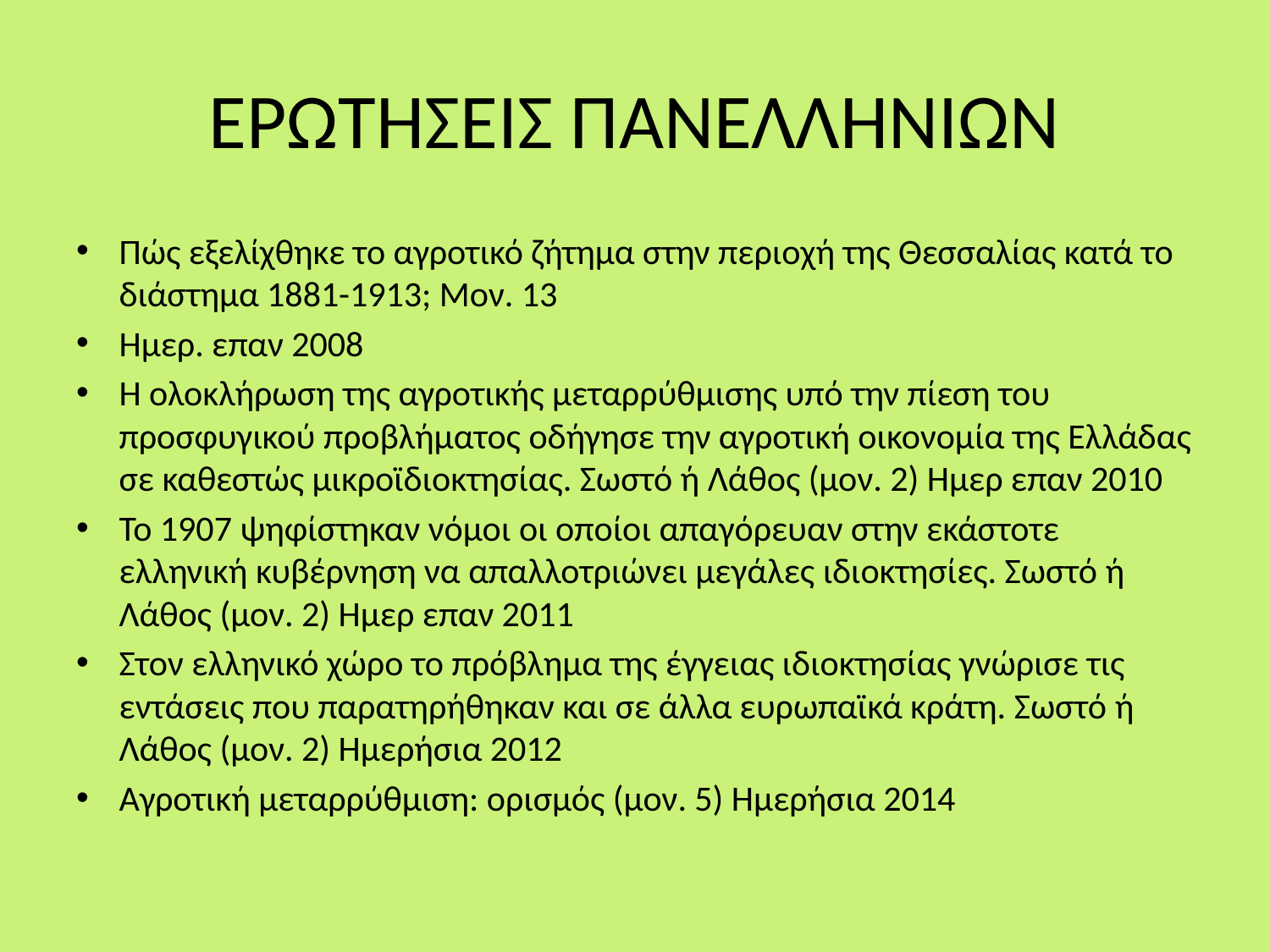

# ΕΡΩΤΗΣΕΙΣ ΠΑΝΕΛΛΗΝΙΩΝ
Πώς εξελίχθηκε το αγροτικό ζήτημα στην περιοχή της Θεσσαλίας κατά το διάστημα 1881-1913; Μον. 13
Ημερ. επαν 2008
Η ολοκλήρωση της αγροτικής μεταρρύθμισης υπό την πίεση του προσφυγικού προβλήματος οδήγησε την αγροτική οικονομία της Ελλάδας σε καθεστώς μικροϊδιοκτησίας. Σωστό ή Λάθος (μον. 2) Ημερ επαν 2010
Το 1907 ψηφίστηκαν νόμοι οι οποίοι απαγόρευαν στην εκάστοτε ελληνική κυβέρνηση να απαλλοτριώνει μεγάλες ιδιοκτησίες. Σωστό ή Λάθος (μον. 2) Ημερ επαν 2011
Στον ελληνικό χώρο το πρόβλημα της έγγειας ιδιοκτησίας γνώρισε τις εντάσεις που παρατηρήθηκαν και σε άλλα ευρωπαϊκά κράτη. Σωστό ή Λάθος (μον. 2) Ημερήσια 2012
Αγροτική μεταρρύθμιση: ορισμός (μον. 5) Ημερήσια 2014